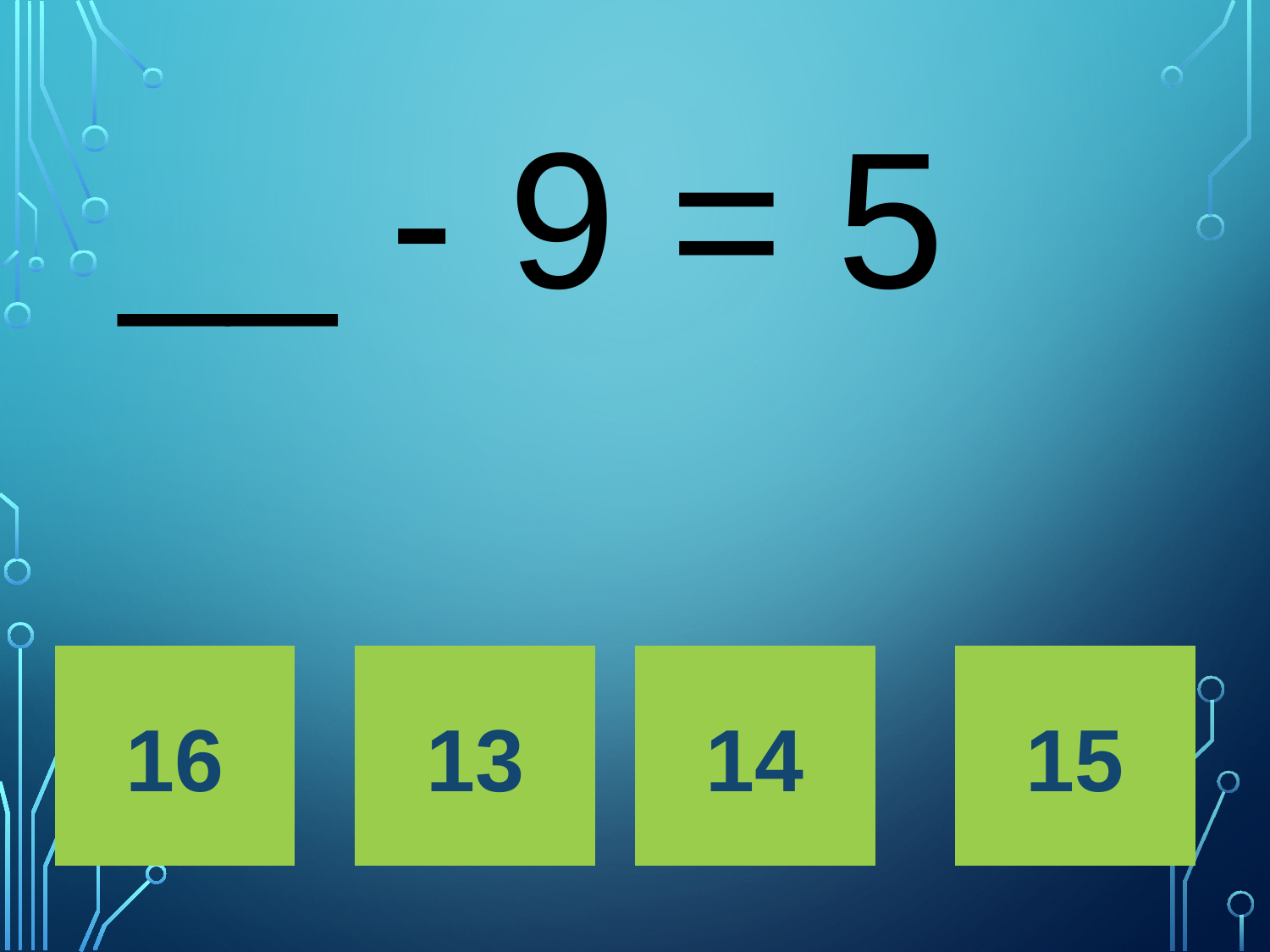

# __ - 9 = 5
16
13
14
15